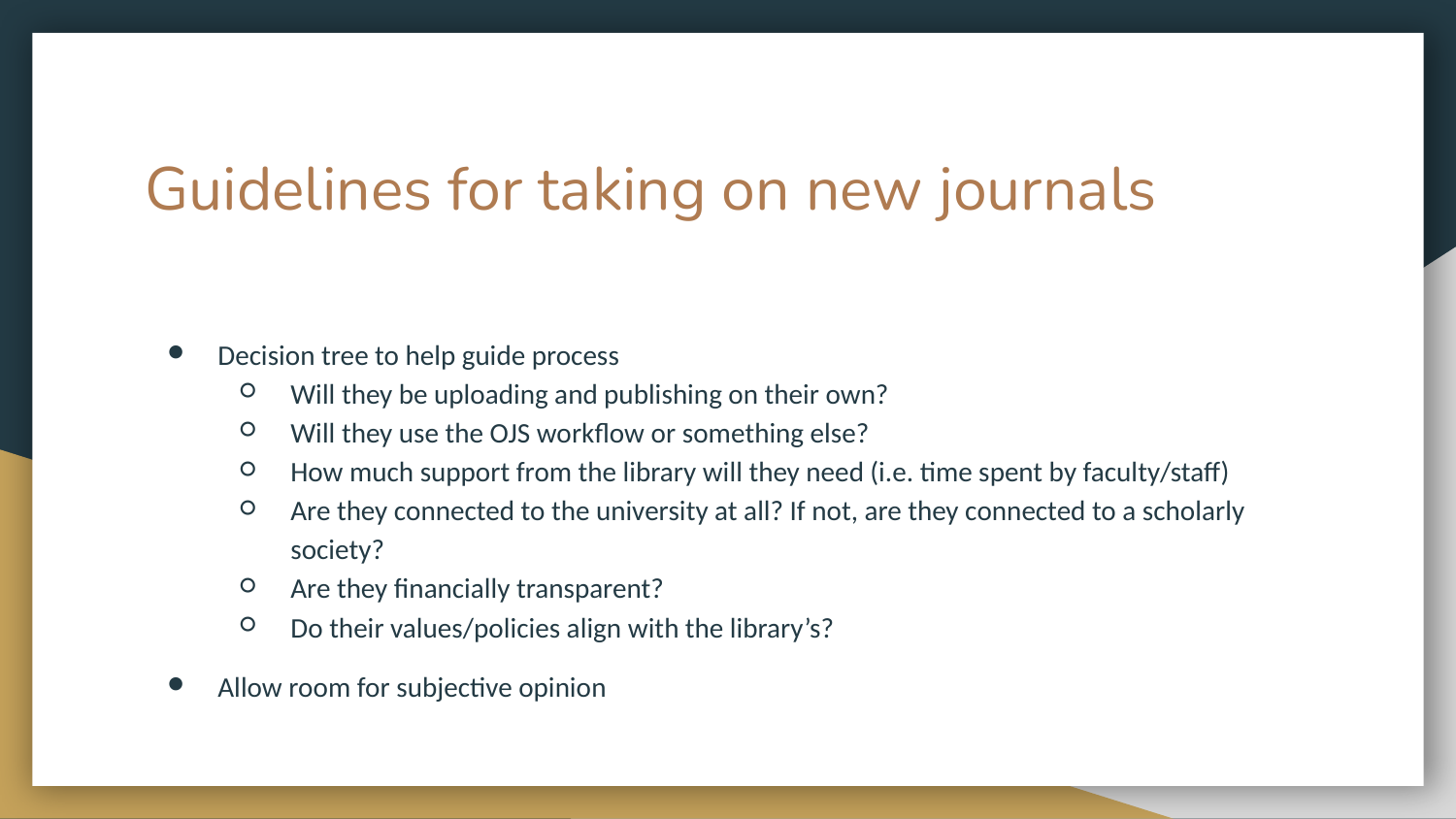

# Guidelines for taking on new journals
Decision tree to help guide process
Will they be uploading and publishing on their own?
Will they use the OJS workflow or something else?
How much support from the library will they need (i.e. time spent by faculty/staff)
Are they connected to the university at all? If not, are they connected to a scholarly society?
Are they financially transparent?
Do their values/policies align with the library’s?
Allow room for subjective opinion